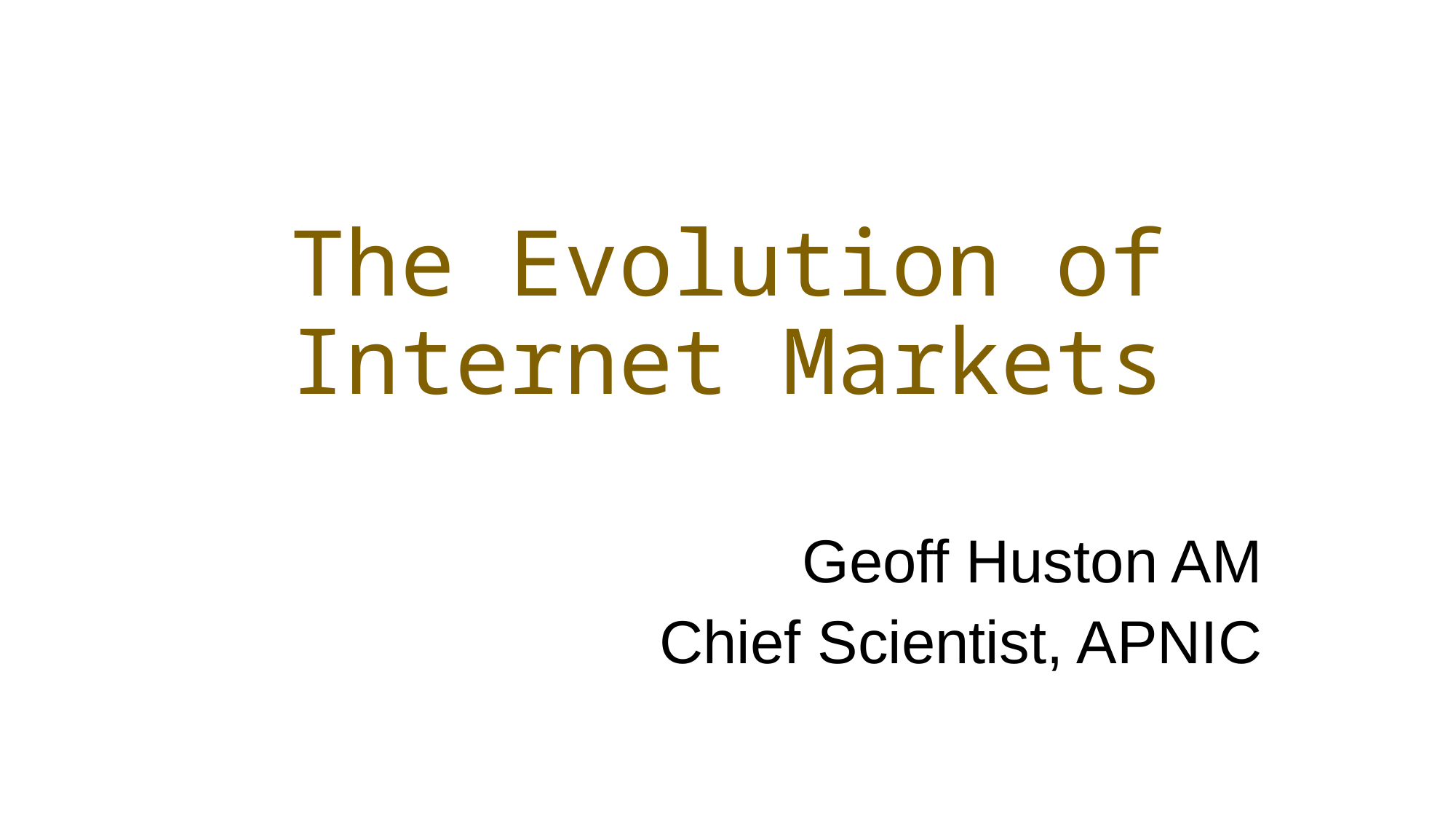

# The Evolution of Internet Markets
Geoff Huston AM
Chief Scientist, APNIC